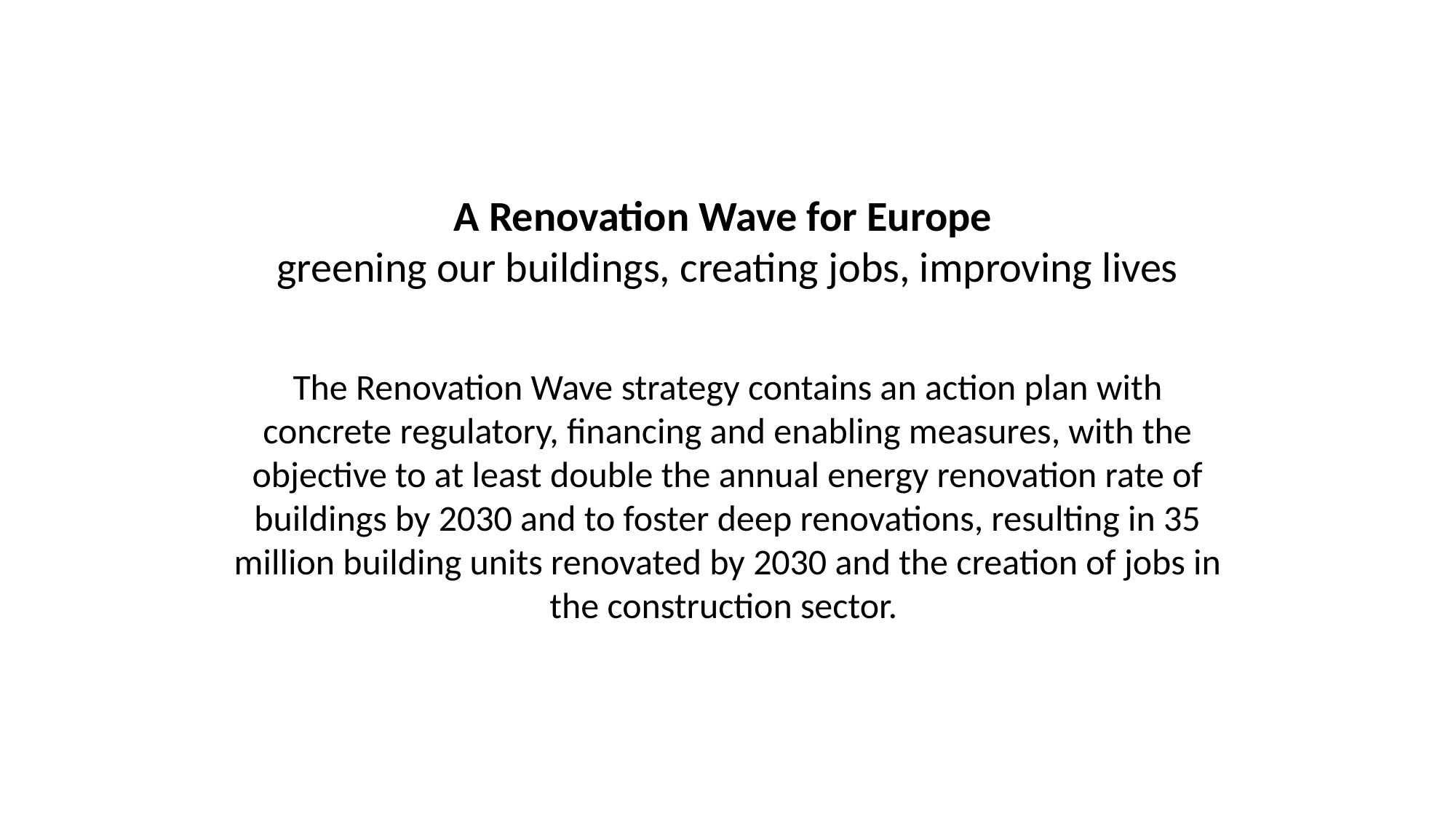

A Renovation Wave for Europe
greening our buildings, creating jobs, improving lives

The Renovation Wave strategy contains an action plan with concrete regulatory, financing and enabling measures, with the objective to at least double the annual energy renovation rate of buildings by 2030 and to foster deep renovations, resulting in 35 million building units renovated by 2030 and the creation of jobs in the construction sector.